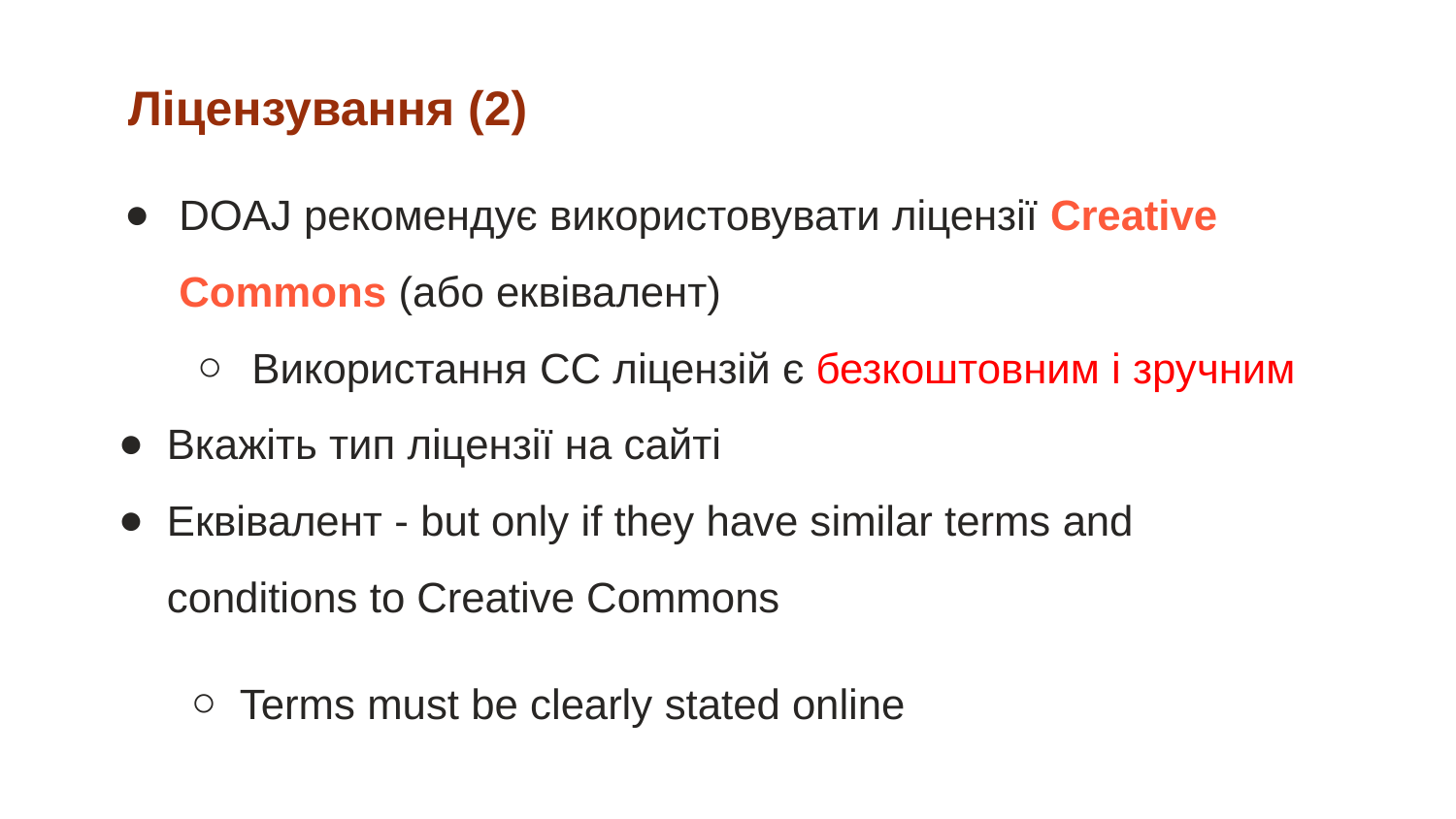

# Ліцензування (2)
DOAJ рекомендує використовувати ліцензії Creative Commons (або еквівалент)
Використання CC ліцензій є безкоштовним і зручним
Вкажіть тип ліцензії на сайті
Еквівалент - but only if they have similar terms and conditions to Creative Commons
Terms must be clearly stated online